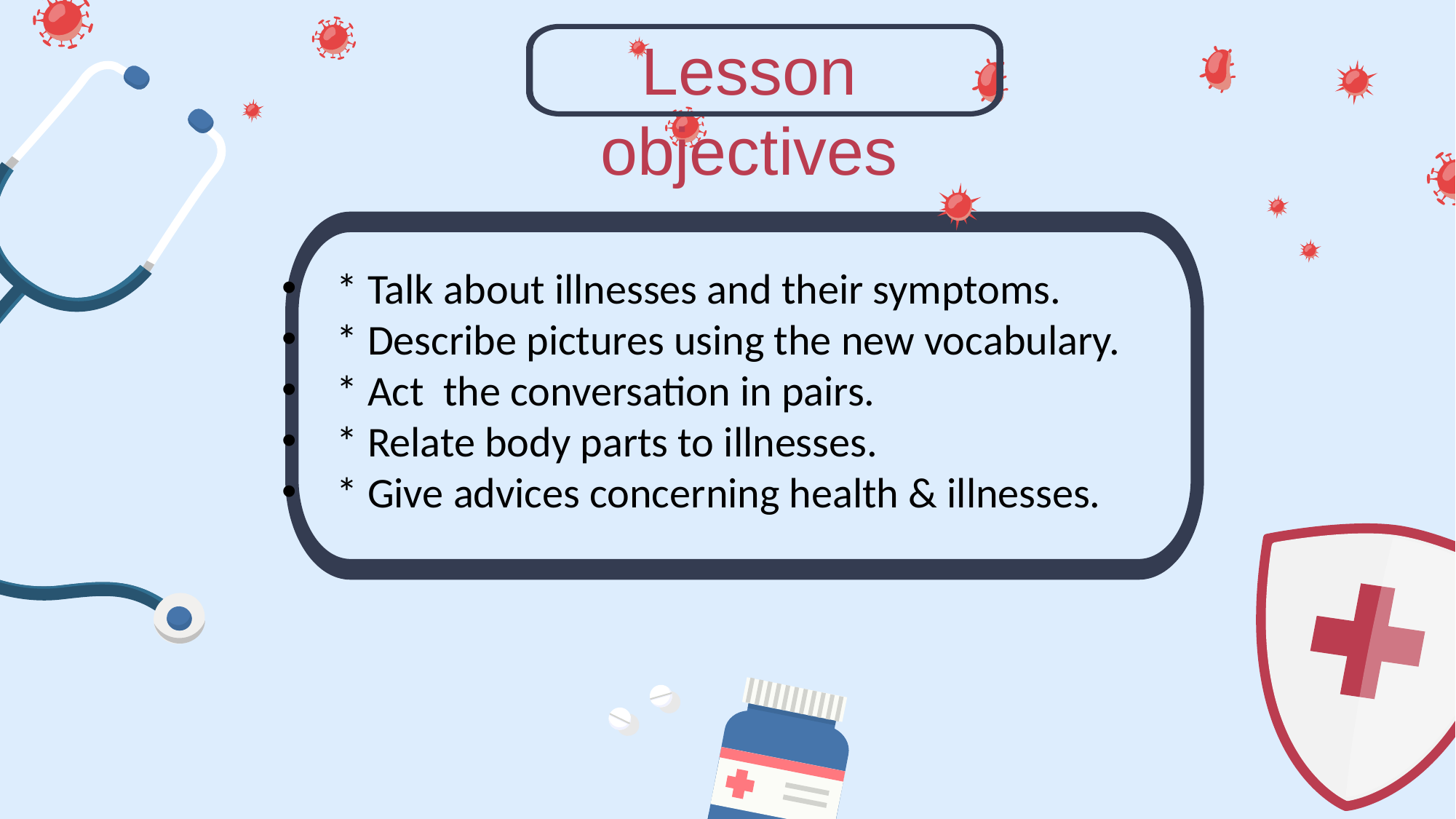

Lesson objectives

* Talk about illnesses and their symptoms.
* Describe pictures using the new vocabulary.
* Act  the conversation in pairs.
* Relate body parts to illnesses.
* Give advices concerning health & illnesses.